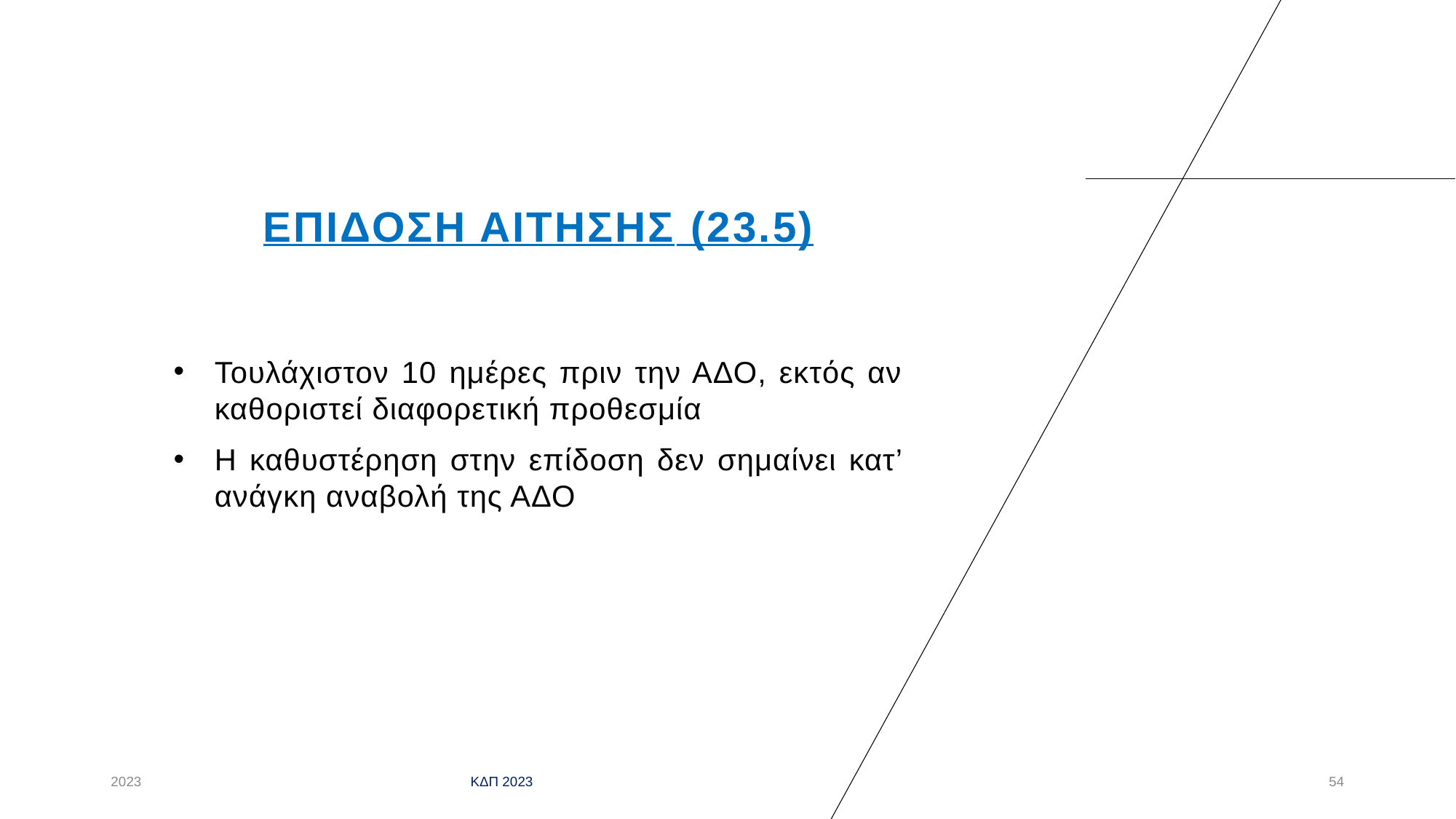

# ΕΠΙΔΟΣΗ αιτησησ (23.5)
Τουλάχιστον 10 ημέρες πριν την ΑΔΟ, εκτός αν καθοριστεί διαφορετική προθεσμία
Η καθυστέρηση στην επίδοση δεν σημαίνει κατ’ ανάγκη αναβολή της ΑΔΟ

2023
ΚΔΠ 2023
54